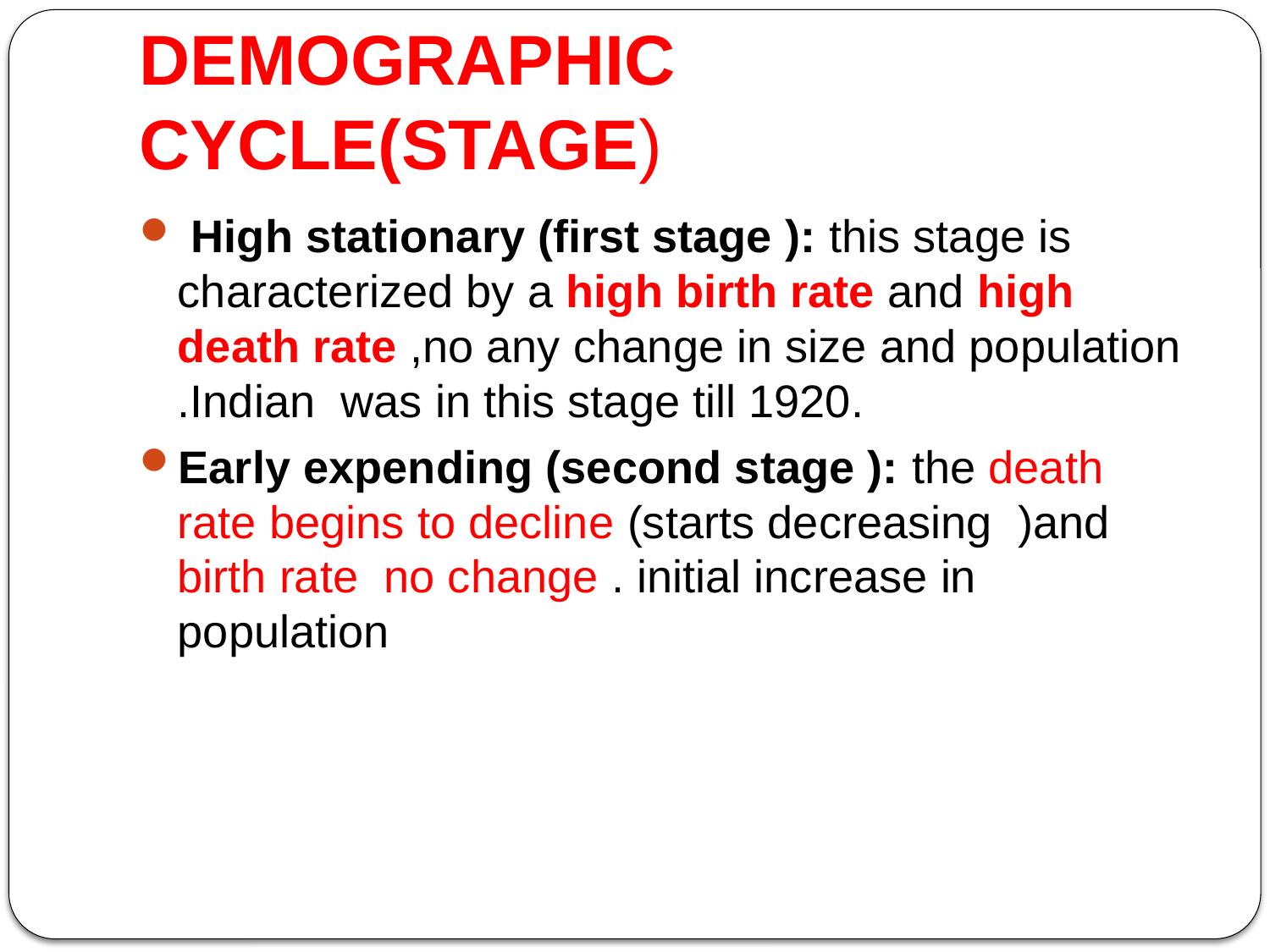

# DEMOGRAPHIC  CYCLE(STAGE)
 High stationary (first stage ): this stage is characterized by a high birth rate and high death rate ,no any change in size and population .Indian  was in this stage till 1920.
Early expending (second stage ): the death rate begins to decline (starts decreasing  )and birth rate  no change . initial increase in population